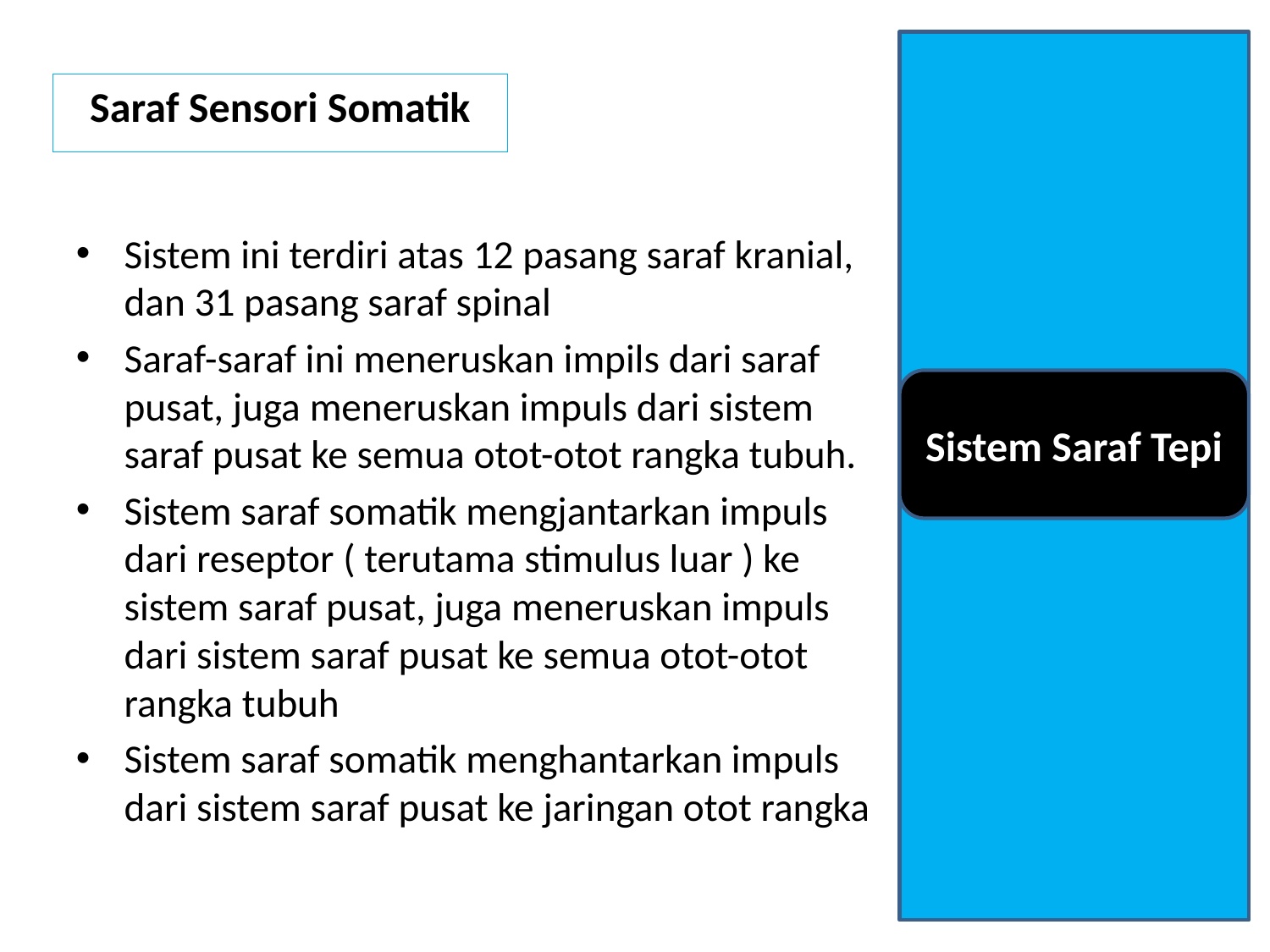

Saraf Sensori Somatik
Sistem ini terdiri atas 12 pasang saraf kranial, dan 31 pasang saraf spinal
Saraf-saraf ini meneruskan impils dari saraf pusat, juga meneruskan impuls dari sistem saraf pusat ke semua otot-otot rangka tubuh.
Sistem saraf somatik mengjantarkan impuls dari reseptor ( terutama stimulus luar ) ke sistem saraf pusat, juga meneruskan impuls dari sistem saraf pusat ke semua otot-otot rangka tubuh
Sistem saraf somatik menghantarkan impuls dari sistem saraf pusat ke jaringan otot rangka
Sistem Saraf Tepi